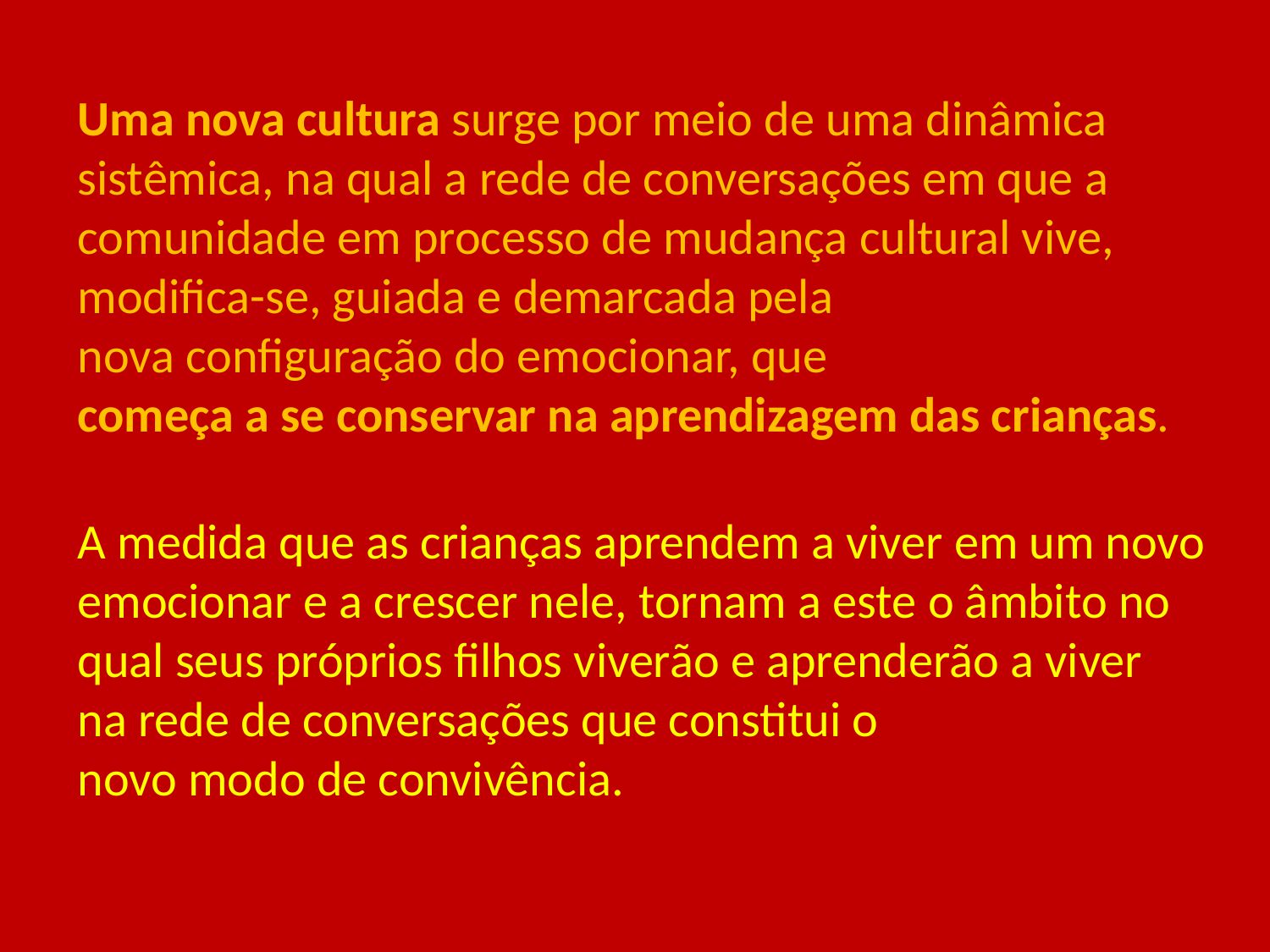

# Uma nova cultura surge por meio de uma dinâmica sistêmica, na qual a rede de conversações em que a comunidade em processo de mudança cultural vive, modifica-se, guiada e demarcada pela nova configuração do emocionar, que começa a se conservar na aprendizagem das crianças. A medida que as crianças aprendem a viver em um novo emocionar e a crescer nele, tornam a este o âmbito no qual seus próprios filhos viverão e aprenderão a viver na rede de conversações que constitui o novo modo de convivência.